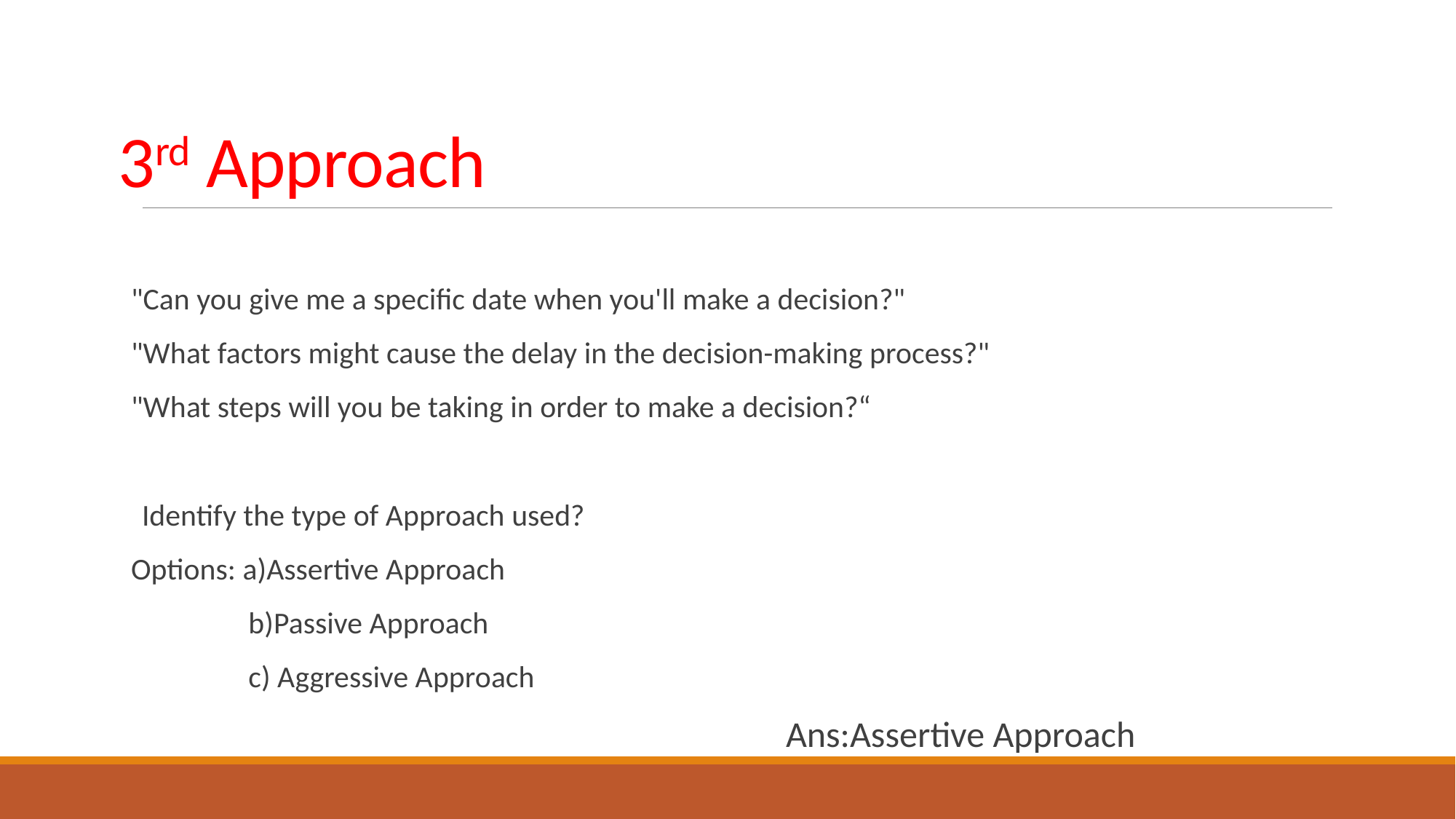

# 3rd Approach

"Can you give me a specific date when you'll make a decision?"
"What factors might cause the delay in the decision-making process?"
"What steps will you be taking in order to make a decision?“

Identify the type of Approach used?
Options: a)Assertive Approach
                 b)Passive Approach
                 c) Aggressive Approach
						Ans:Assertive Approach